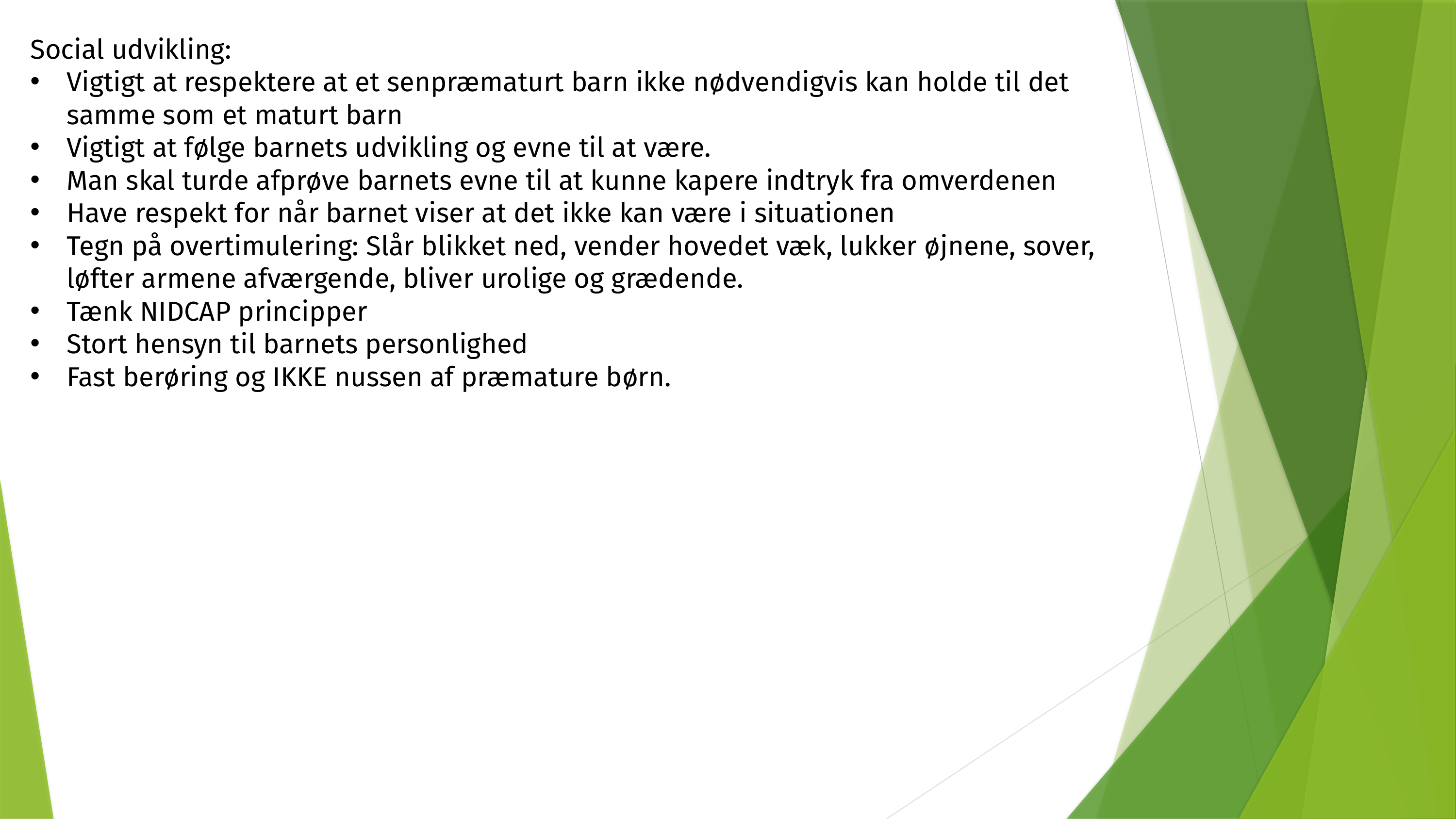

Social udvikling:
Vigtigt at respektere at et senpræmaturt barn ikke nødvendigvis kan holde til det samme som et maturt barn
Vigtigt at følge barnets udvikling og evne til at være.
Man skal turde afprøve barnets evne til at kunne kapere indtryk fra omverdenen
Have respekt for når barnet viser at det ikke kan være i situationen
Tegn på overtimulering: Slår blikket ned, vender hovedet væk, lukker øjnene, sover, løfter armene afværgende, bliver urolige og grædende.
Tænk NIDCAP principper
Stort hensyn til barnets personlighed
Fast berøring og IKKE nussen af præmature børn.